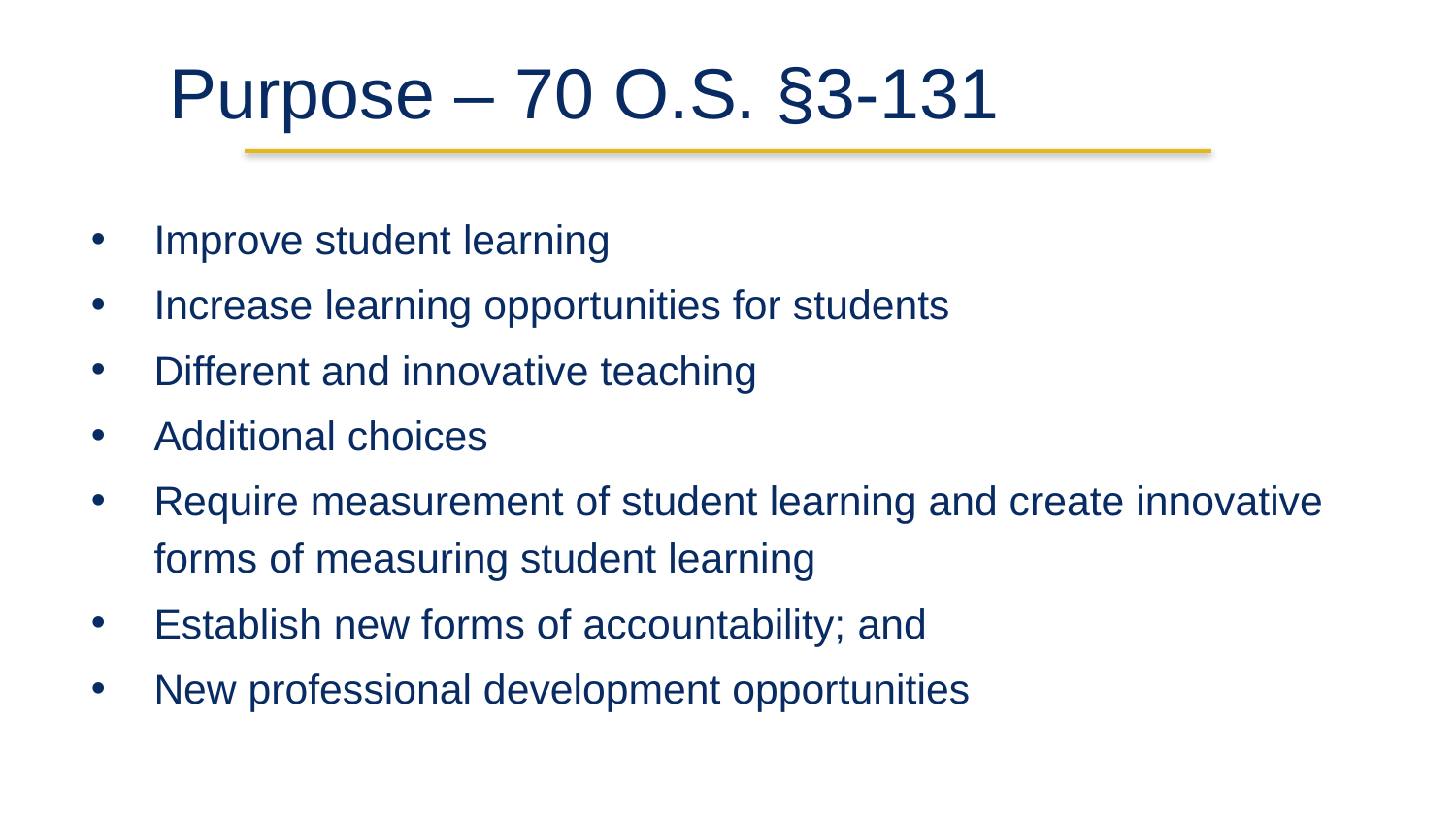

# Purpose – 70 O.S. §3-131
Improve student learning
Increase learning opportunities for students
Different and innovative teaching
Additional choices
Require measurement of student learning and create innovative forms of measuring student learning
Establish new forms of accountability; and
New professional development opportunities